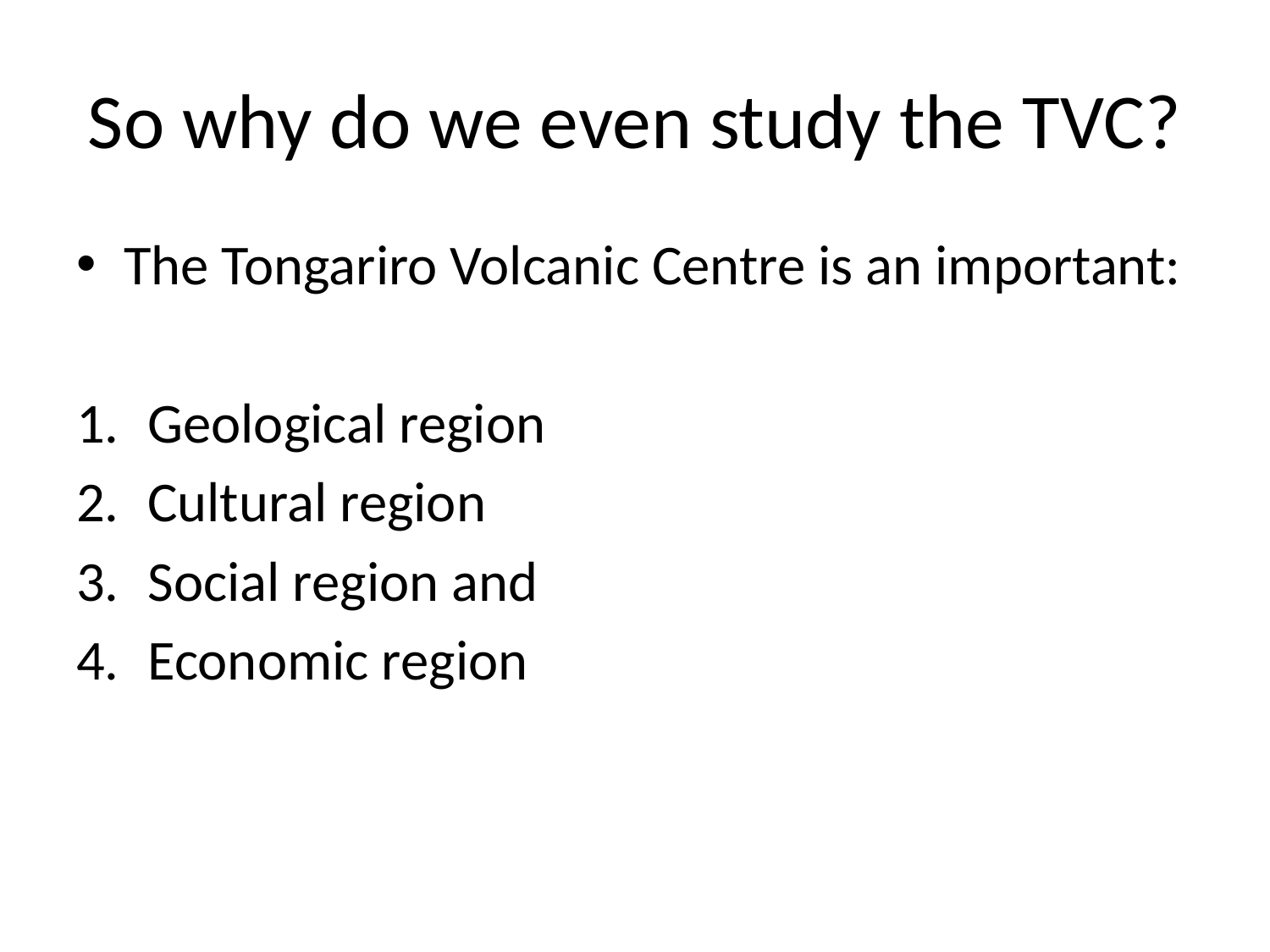

# So why do we even study the TVC?
The Tongariro Volcanic Centre is an important:

Geological region
Cultural region
Social region and
Economic region